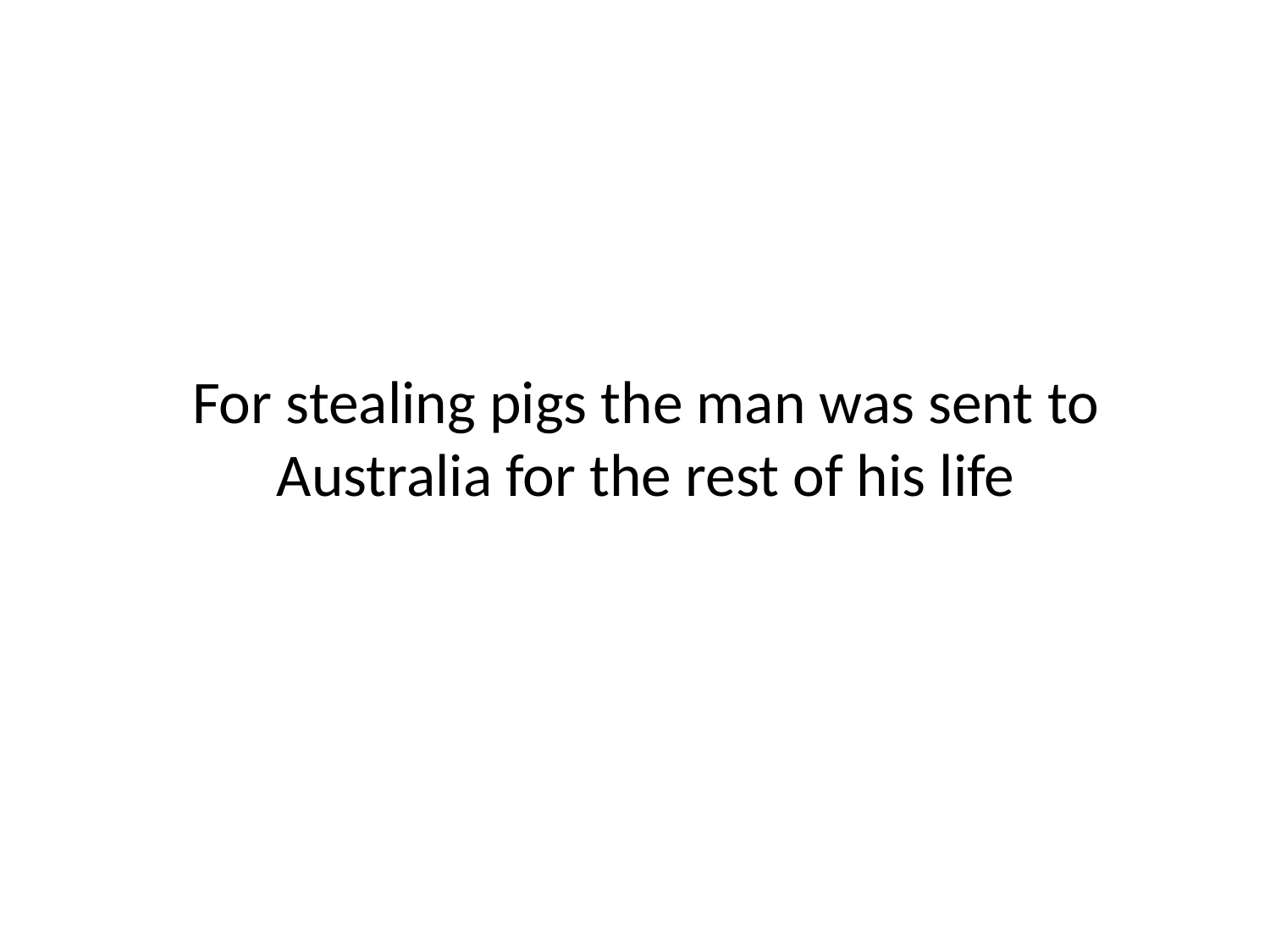

# For stealing pigs the man was sent to Australia for the rest of his life